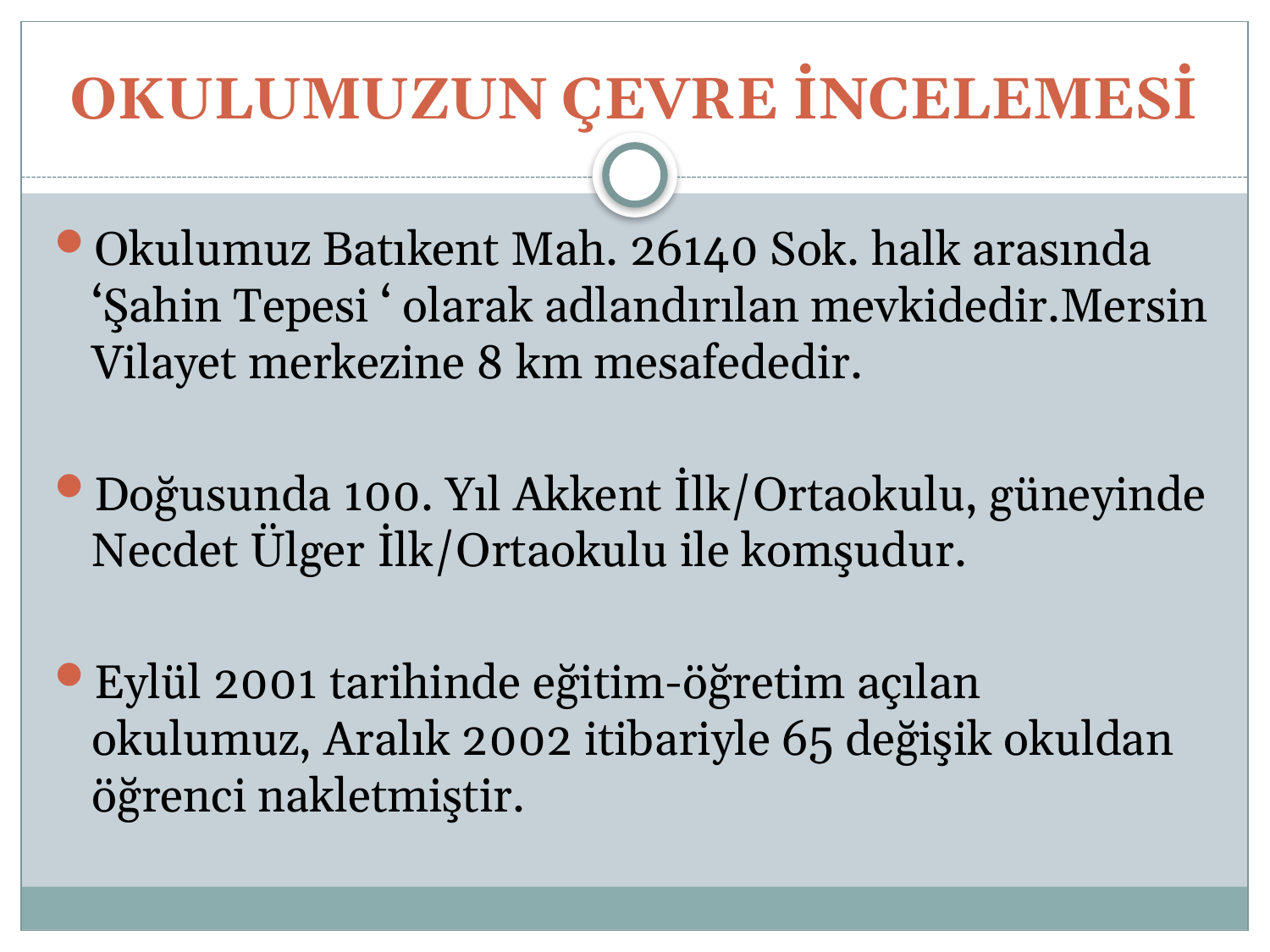

# OKULUMUZUN ÇEVRE İNCELEMESİ
Okulumuz Batıkent Mah. 26140 Sok. halk arasında ‘Şahin Tepesi ‘ olarak adlandırılan mevkidedir.Mersin Vilayet merkezine 8 km mesafededir.

Doğusunda 100. Yıl Akkent İlk/Ortaokulu, güneyinde Necdet Ülger İlk/Ortaokulu ile komşudur.

Eylül 2001 tarihinde eğitim-öğretim açılan okulumuz, Aralık 2002 itibariyle 65 değişik okuldan öğrenci nakletmiştir.